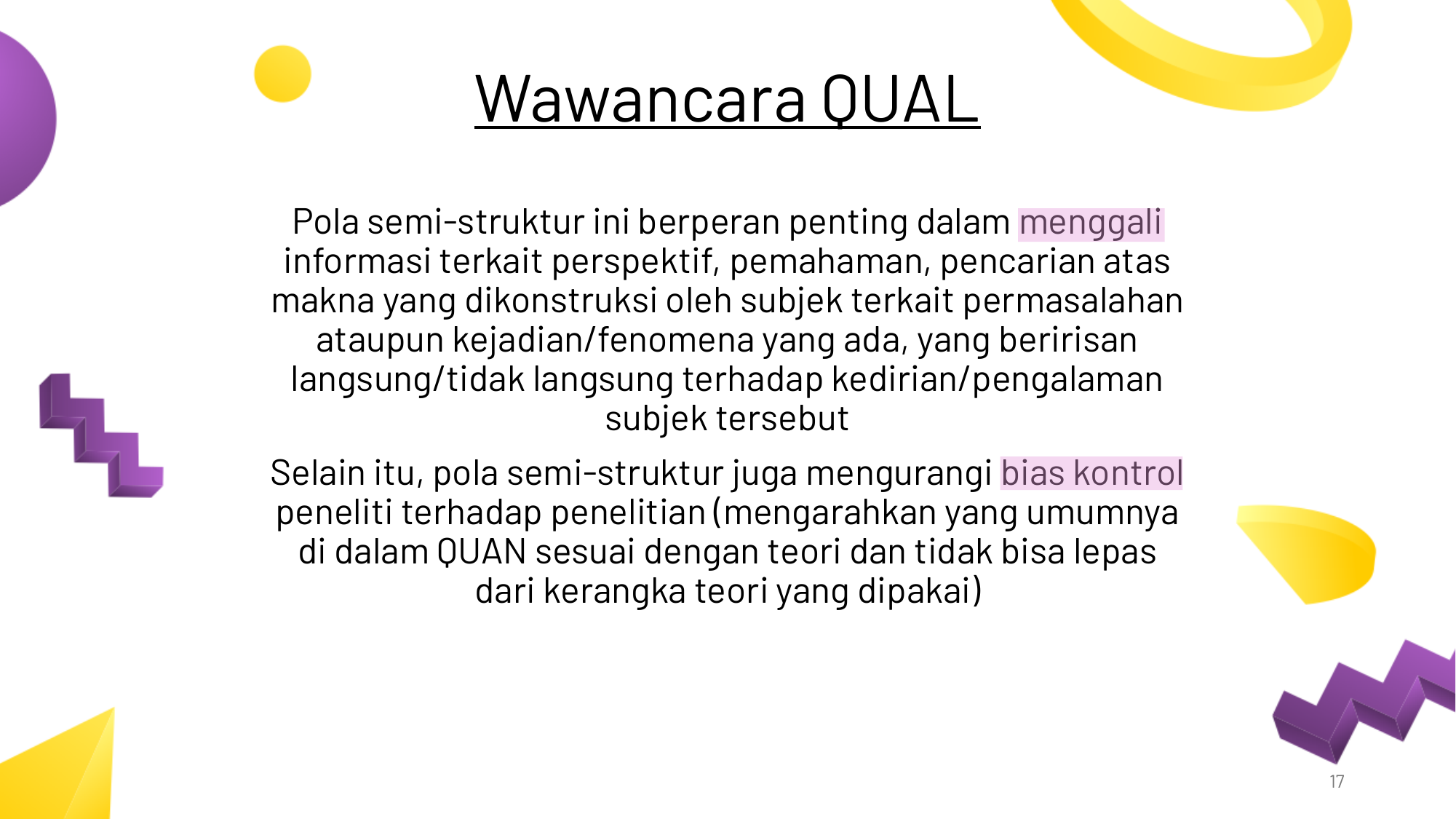

Wawancara QUAL
Pola semi-struktur ini berperan penting dalam menggali informasi terkait perspektif, pemahaman, pencarian atas makna yang dikonstruksi oleh subjek terkait permasalahan ataupun kejadian/fenomena yang ada, yang beririsan langsung/tidak langsung terhadap kedirian/pengalaman subjek tersebut
Selain itu, pola semi-struktur juga mengurangi bias kontrol peneliti terhadap penelitian (mengarahkan yang umumnya di dalam QUAN sesuai dengan teori dan tidak bisa lepas dari kerangka teori yang dipakai)

17